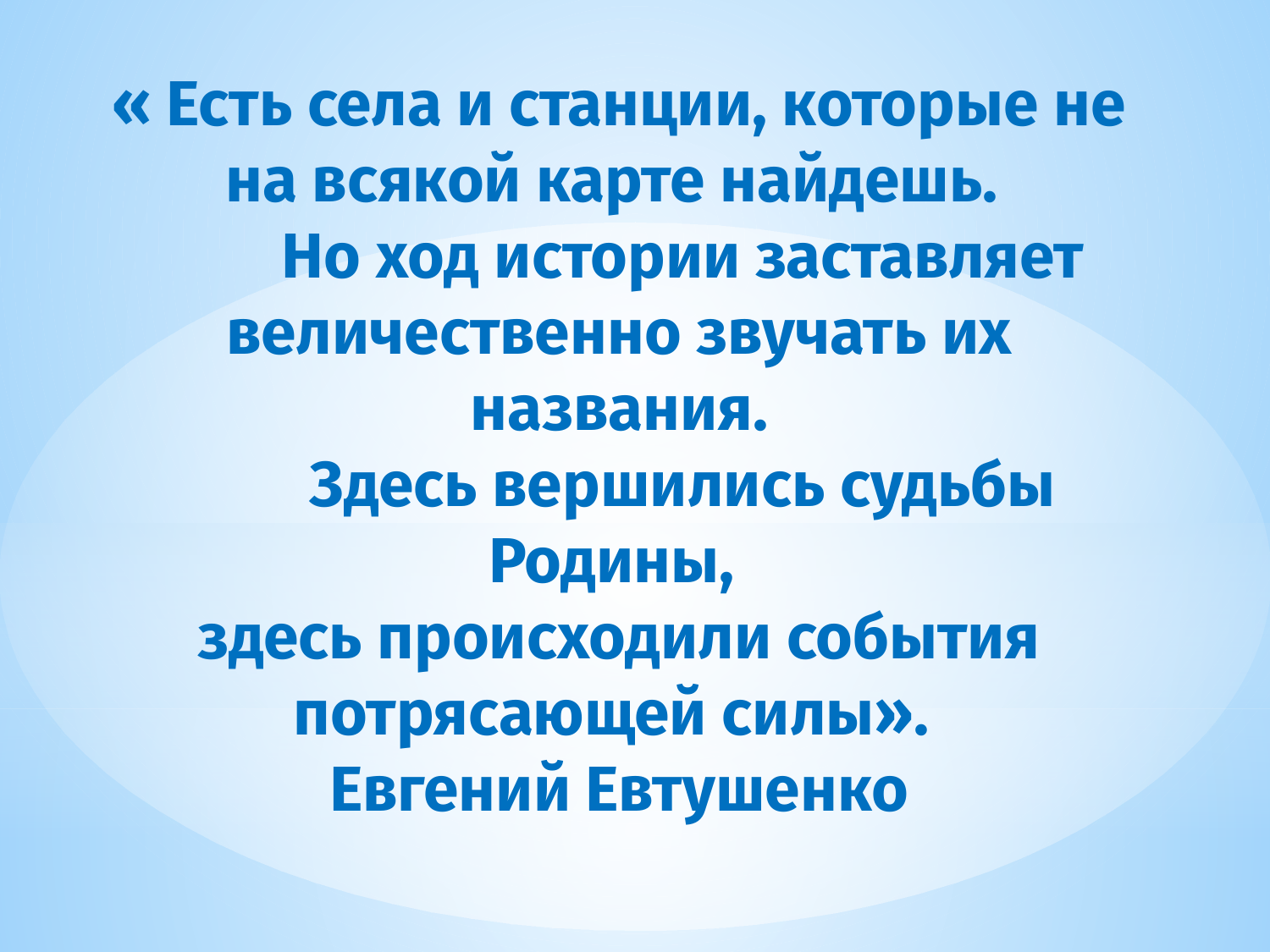

# « Есть села и станции, которые не на всякой карте найдешь. Но ход истории заставляет величественно звучать их названия. Здесь вершились судьбы Родины, здесь происходили события потрясающей силы». Евгений Евтушенко